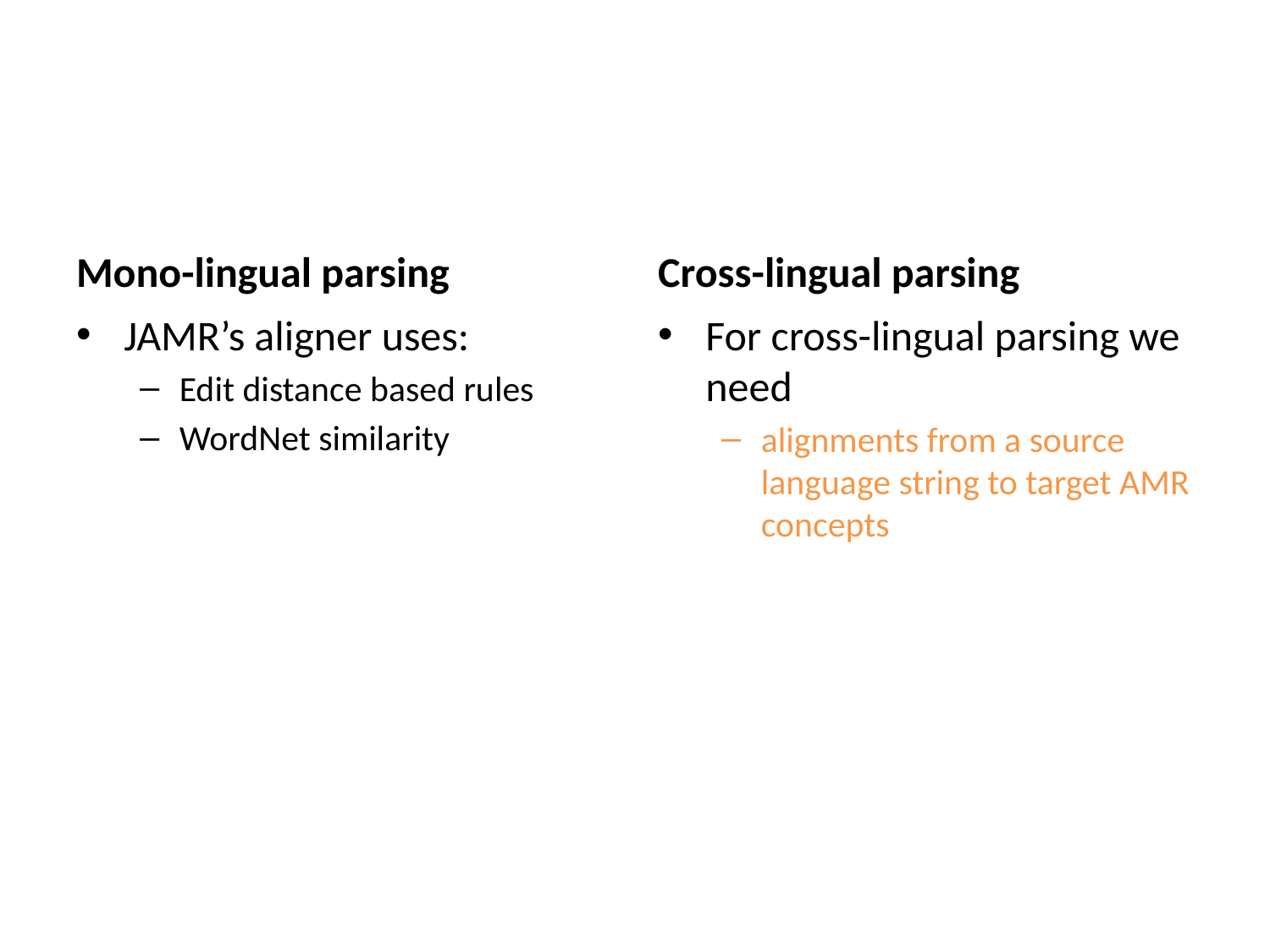

#
Mono-lingual parsing
Cross-lingual parsing
JAMR’s aligner uses:
Edit distance based rules
WordNet similarity

For cross-lingual parsing we need
alignments from a source language string to target AMR concepts